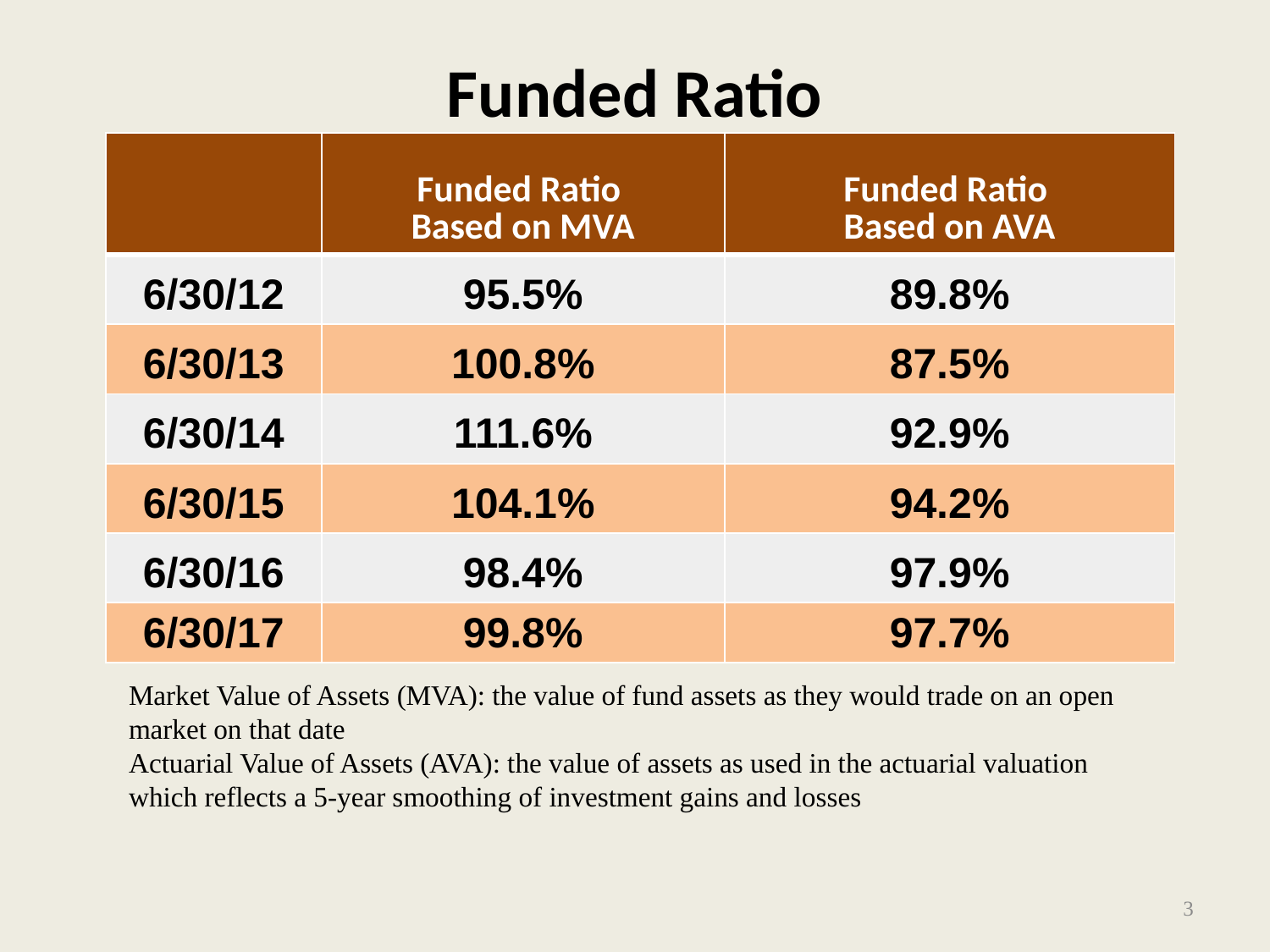

Funded Ratio
|  | Funded Ratio Based on MVA | Funded Ratio Based on AVA |
| --- | --- | --- |
| 6/30/12 | 95.5% | 89.8% |
| 6/30/13 | 100.8% | 87.5% |
| 6/30/14 | 111.6% | 92.9% |
| 6/30/15 | 104.1% | 94.2% |
| 6/30/16 | 98.4% | 97.9% |
| 6/30/17 | 99.8% | 97.7% |
Market Value of Assets (MVA): the value of fund assets as they would trade on an open market on that date
Actuarial Value of Assets (AVA): the value of assets as used in the actuarial valuation which reflects a 5-year smoothing of investment gains and losses
3